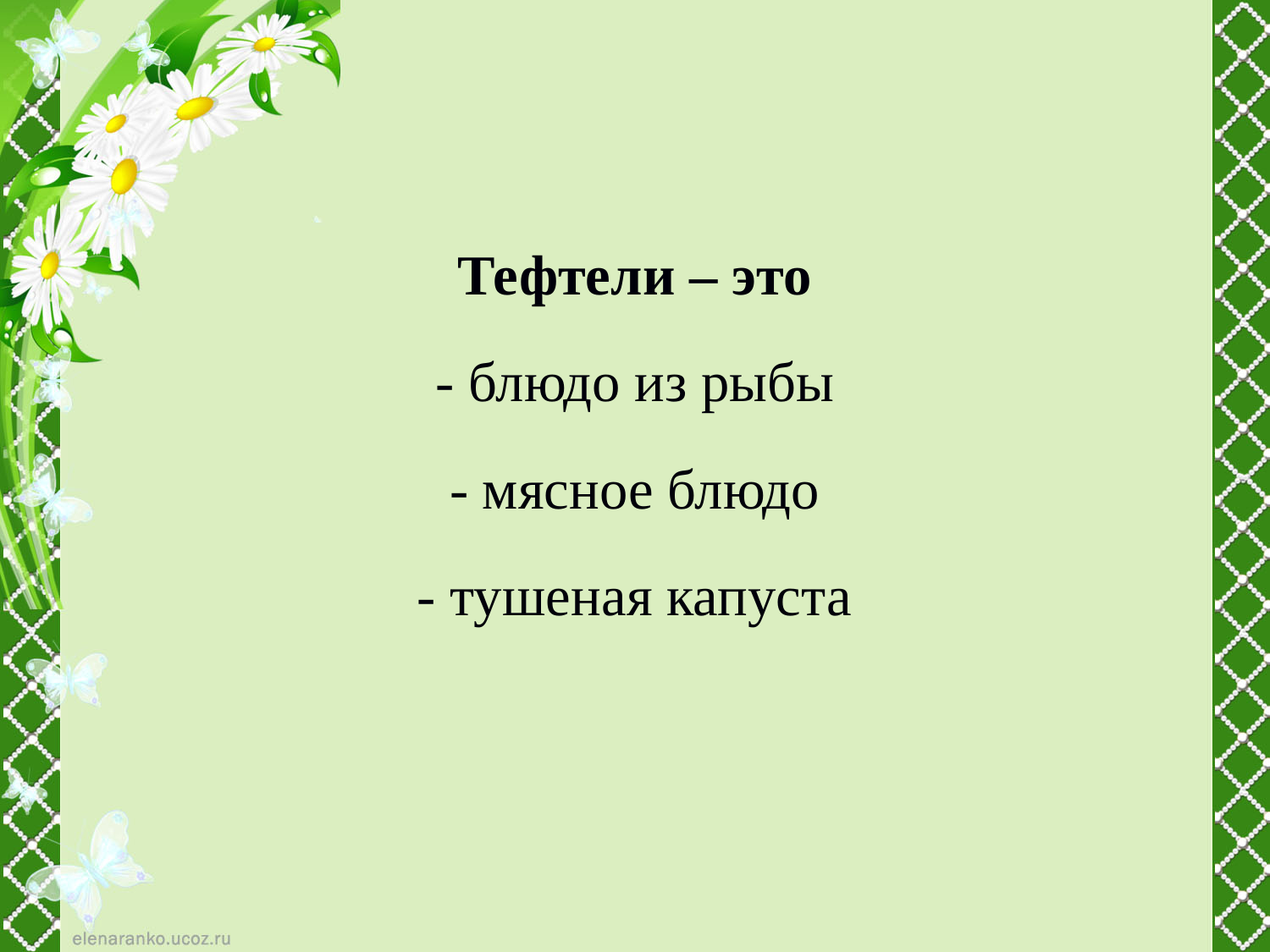

Тефтели – это
- блюдо из рыбы
- мясное блюдо
- тушеная капуста